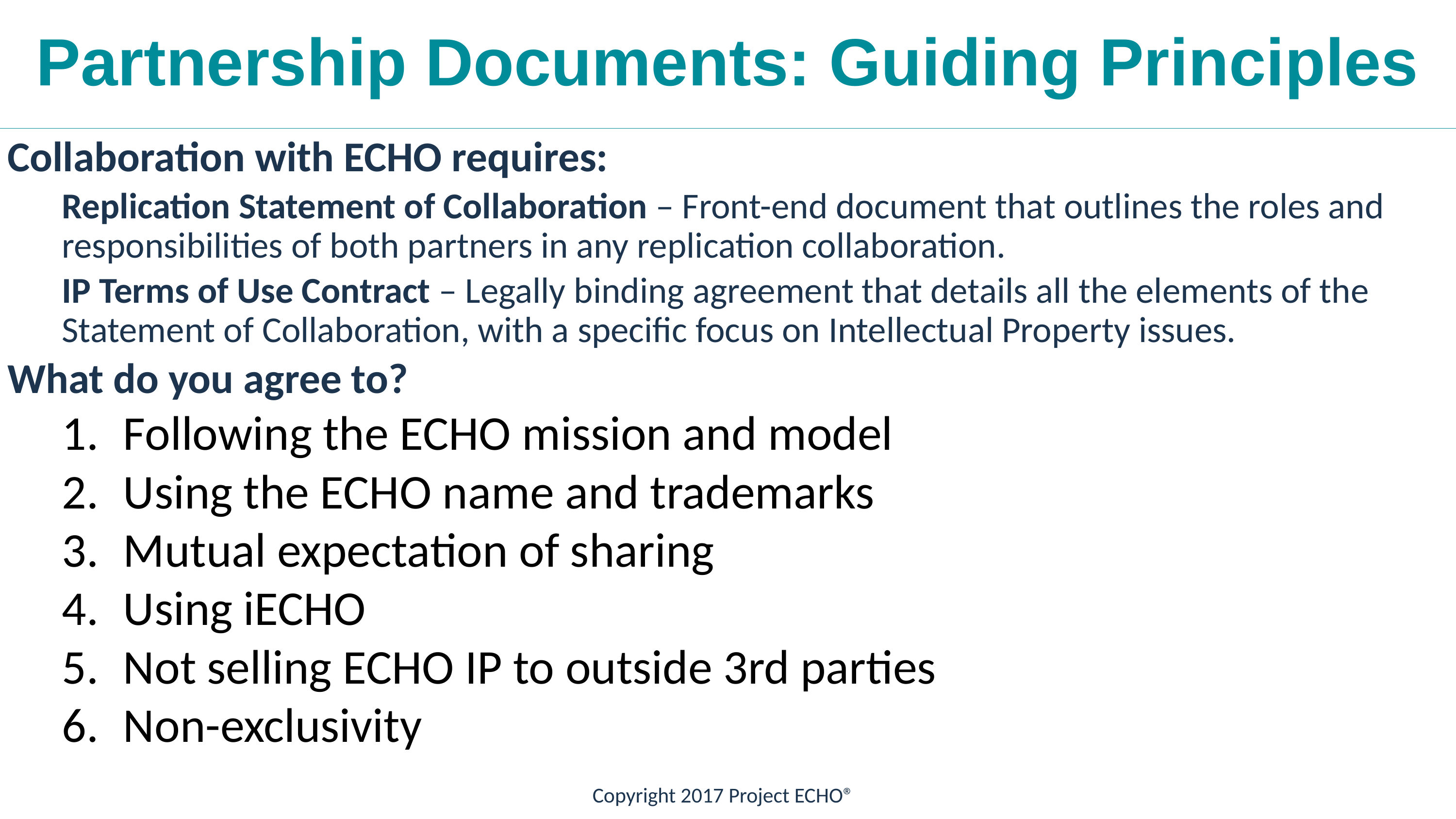

Partnership Documents: Guiding Principles
Collaboration with ECHO requires:
Replication Statement of Collaboration – Front-end document that outlines the roles and responsibilities of both partners in any replication collaboration.
IP Terms of Use Contract – Legally binding agreement that details all the elements of the Statement of Collaboration, with a specific focus on Intellectual Property issues.
What do you agree to?
Following the ECHO mission and model
Using the ECHO name and trademarks
Mutual expectation of sharing
Using iECHO
Not selling ECHO IP to outside 3rd parties
Non-exclusivity
Copyright 2017 Project ECHO®